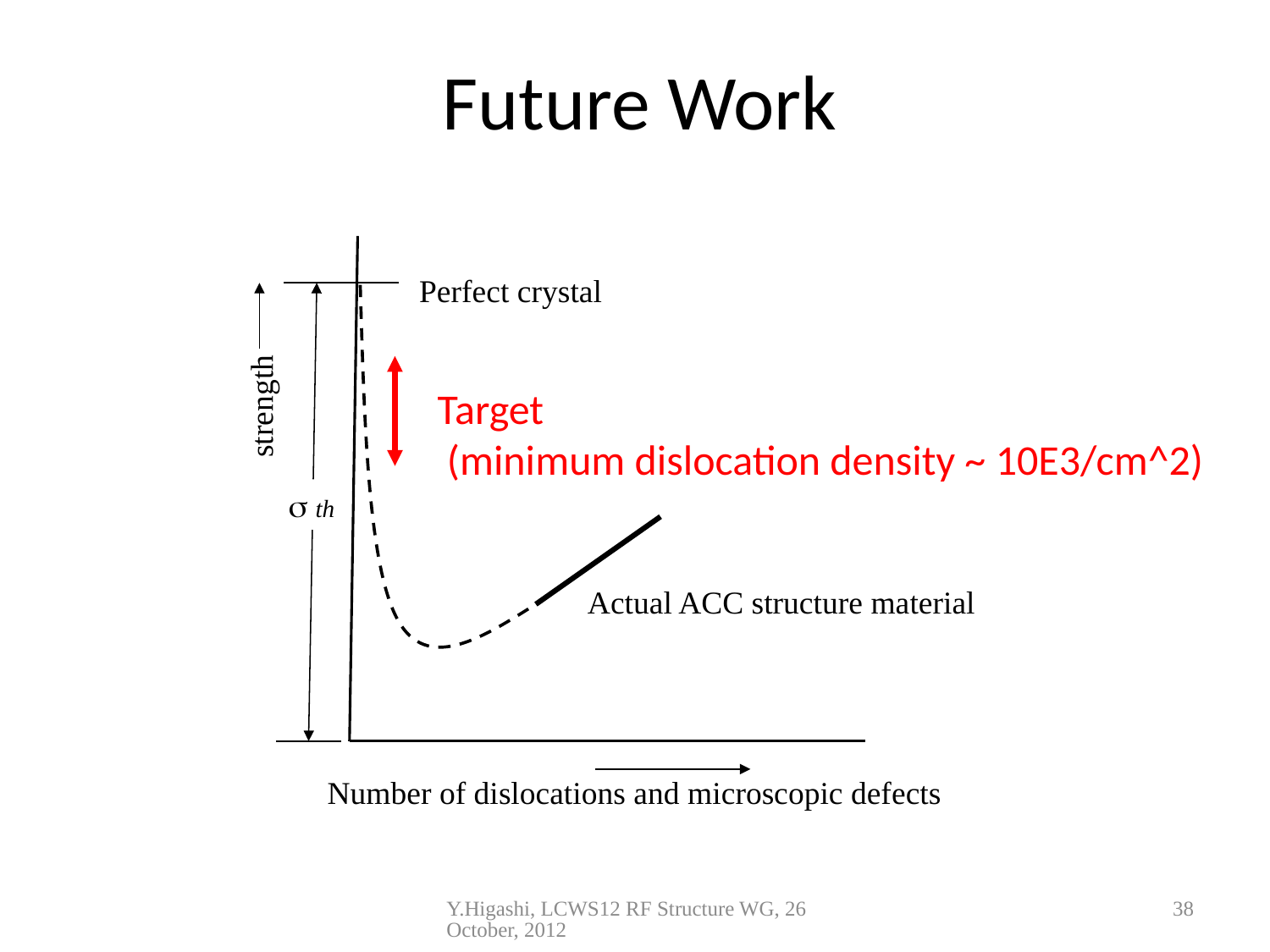

Future Work
Perfect crystal

strength
σ th
Number of dislocations and microscopic defects
Target
 (minimum dislocation density ~ 10E3/cm^2)
Actual ACC structure material
Y.Higashi, LCWS12 RF Structure WG, 26 October, 2012
38